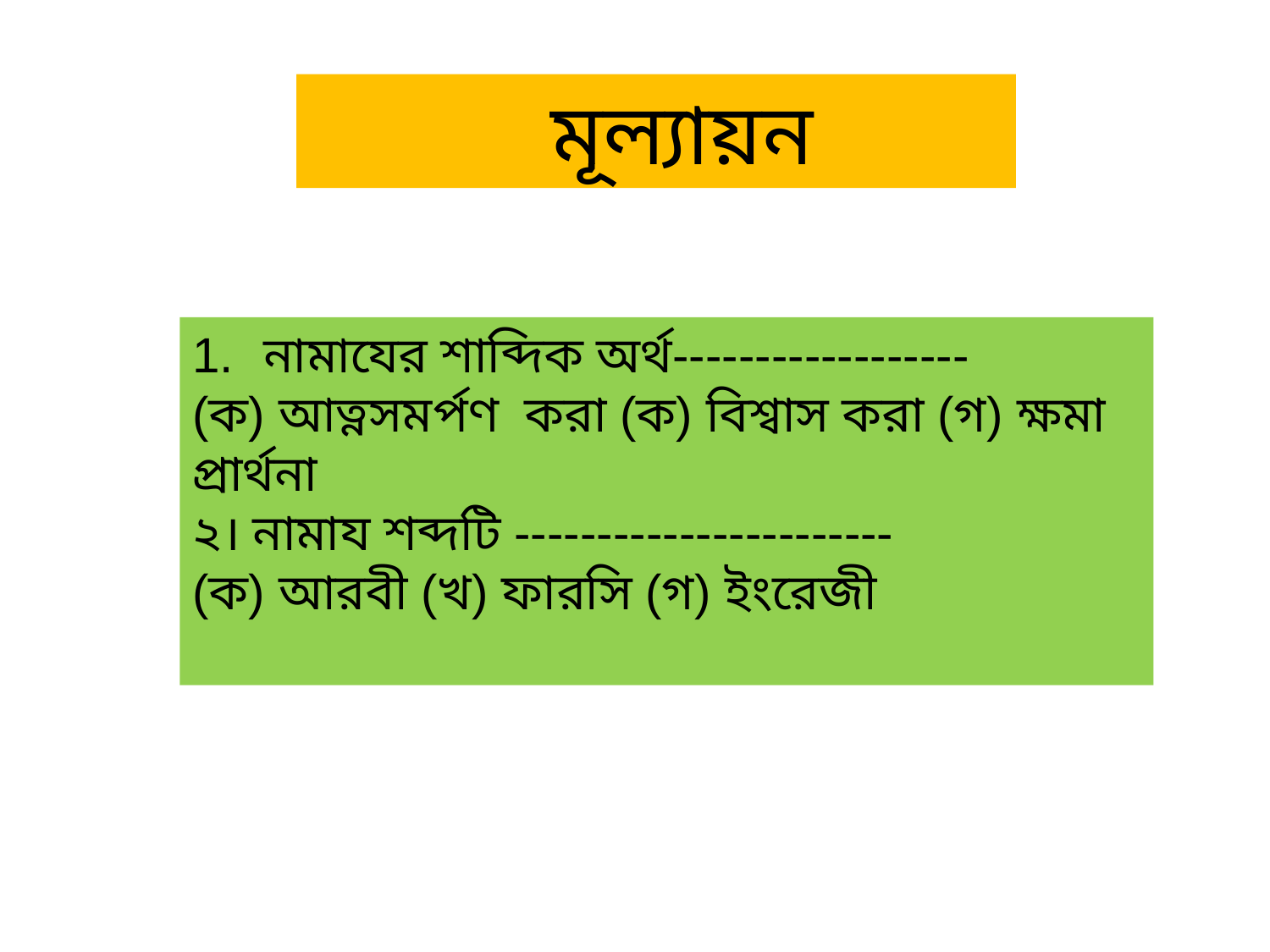

মূল্যায়ন
নামাযের শাব্দিক অর্থ------------------
(ক) আত্নসমর্পণ  করা (ক) বিশ্বাস করা (গ) ক্ষমা প্রার্থনা
২। নামায শব্দটি -----------------------
(ক) আরবী (খ) ফারসি (গ) ইংরেজী